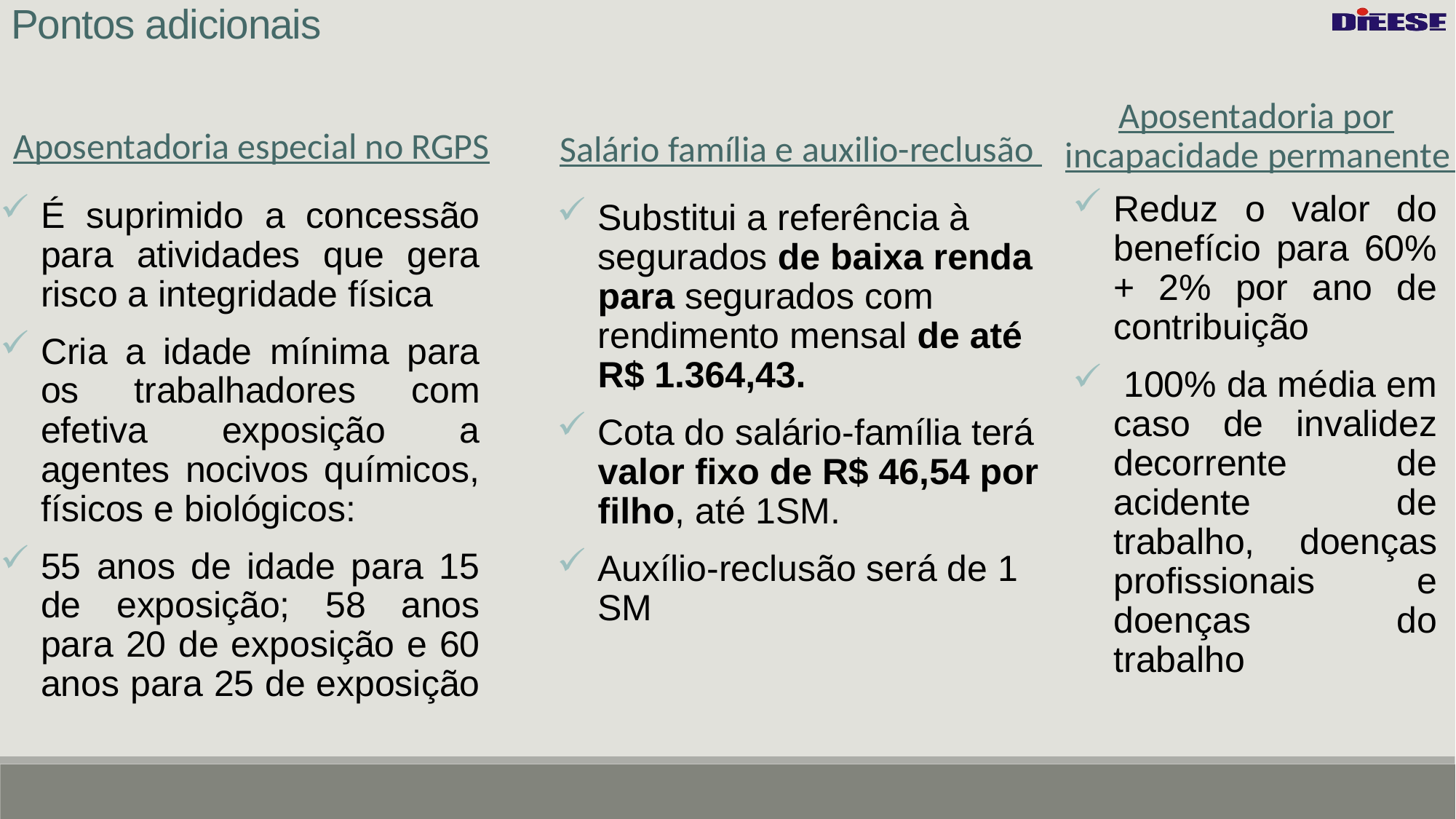

Pontos adicionais
Aposentadoria por incapacidade permanente
Aposentadoria especial no RGPS
Salário família e auxilio-reclusão
Reduz o valor do benefício para 60% + 2% por ano de contribuição
 100% da média em caso de invalidez decorrente de acidente de trabalho, doenças profissionais e doenças do trabalho
É suprimido a concessão para atividades que gera risco a integridade física
Cria a idade mínima para os trabalhadores com efetiva exposição a agentes nocivos químicos, físicos e biológicos:
55 anos de idade para 15 de exposição; 58 anos para 20 de exposição e 60 anos para 25 de exposição

Substitui a referência à segurados de baixa renda para segurados com rendimento mensal de até R$ 1.364,43.
Cota do salário-família terá valor fixo de R$ 46,54 por filho, até 1SM.
Auxílio-reclusão será de 1 SM